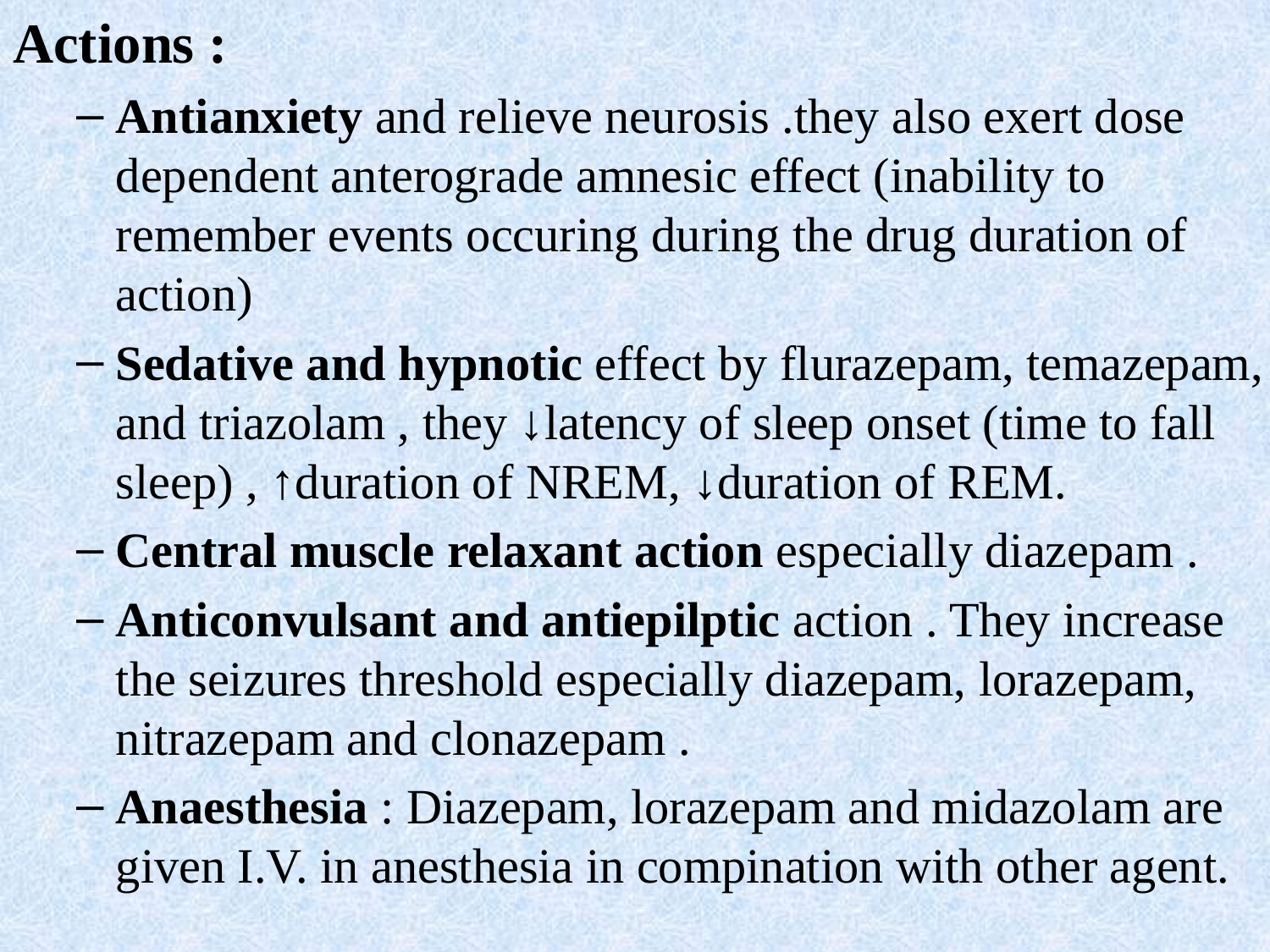

Actions :
Antianxiety and relieve neurosis .they also exert dose dependent anterograde amnesic effect (inability to remember events occuring during the drug duration of action)
Sedative and hypnotic effect by flurazepam, temazepam, and triazolam , they ↓latency of sleep onset (time to fall sleep) , ↑duration of NREM, ↓duration of REM.
Central muscle relaxant action especially diazepam .
Anticonvulsant and antiepilptic action . They increase the seizures threshold especially diazepam, lorazepam, nitrazepam and clonazepam .
Anaesthesia : Diazepam, lorazepam and midazolam are given I.V. in anesthesia in compination with other agent.